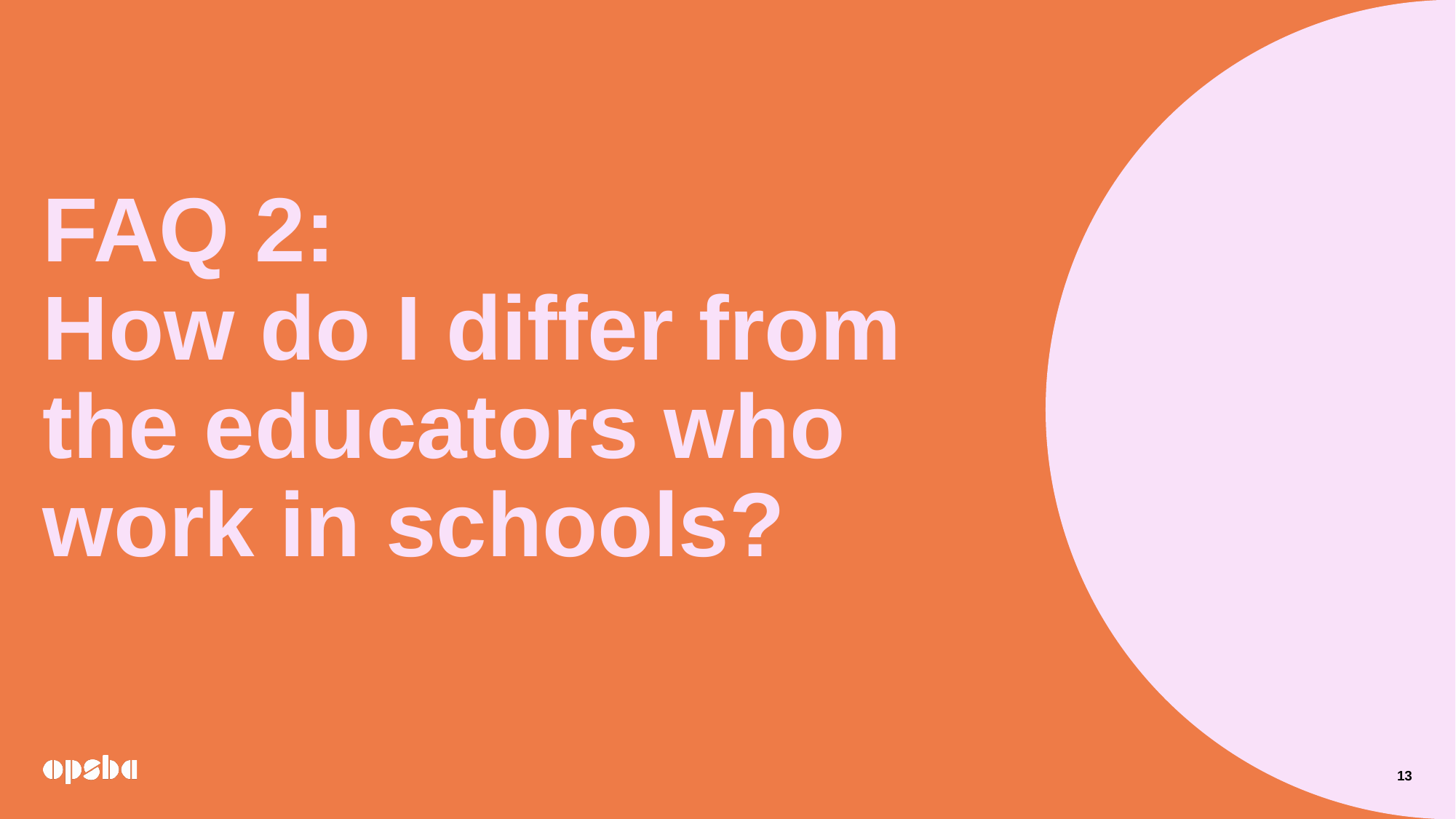

# FAQ 2: How do I differ from the educators who work in schools?
13